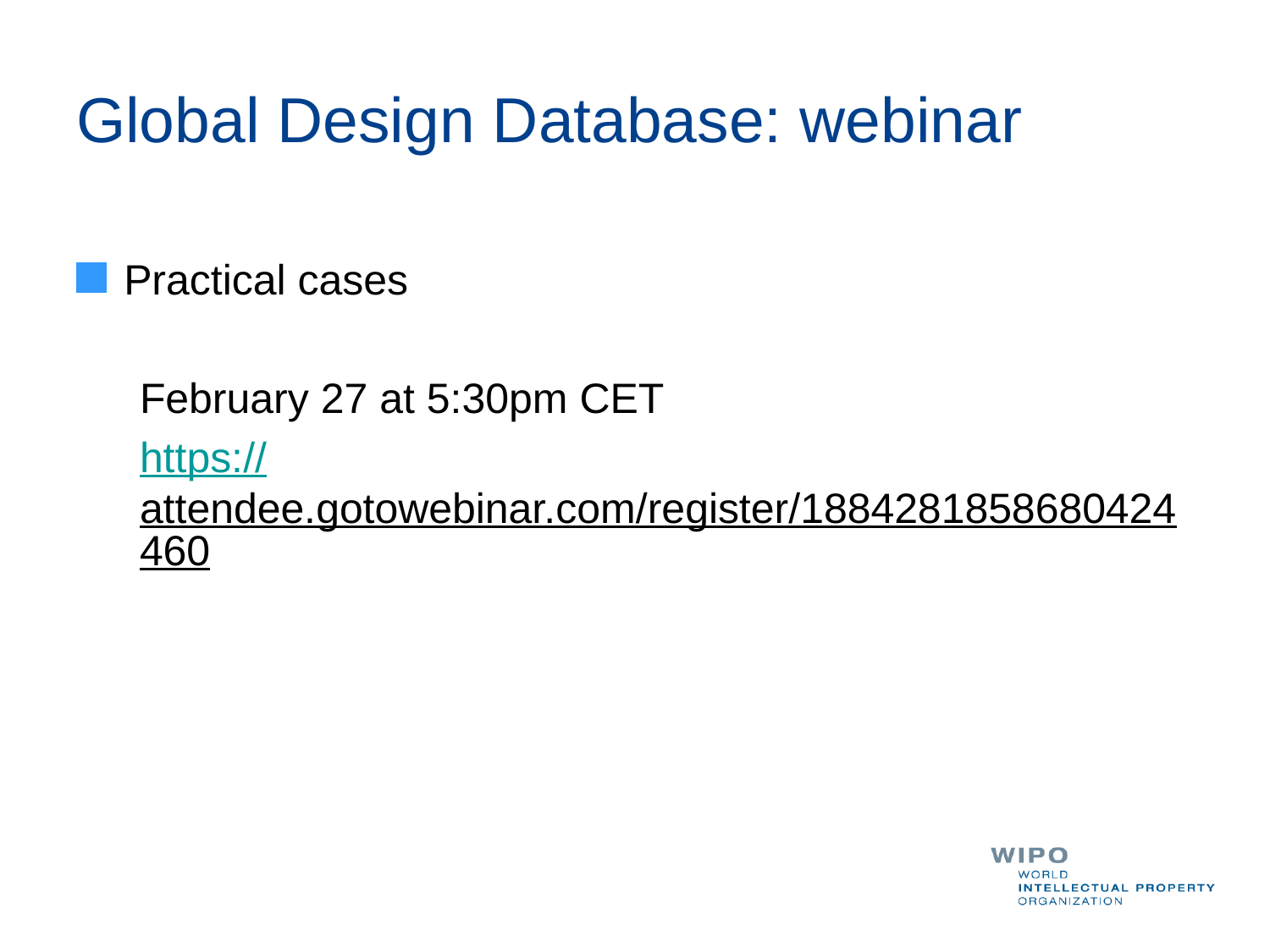

# Global Design Database: webinar
Practical cases

February 27 at 5:30pm CET
https://attendee.gotowebinar.com/register/1884281858680424460